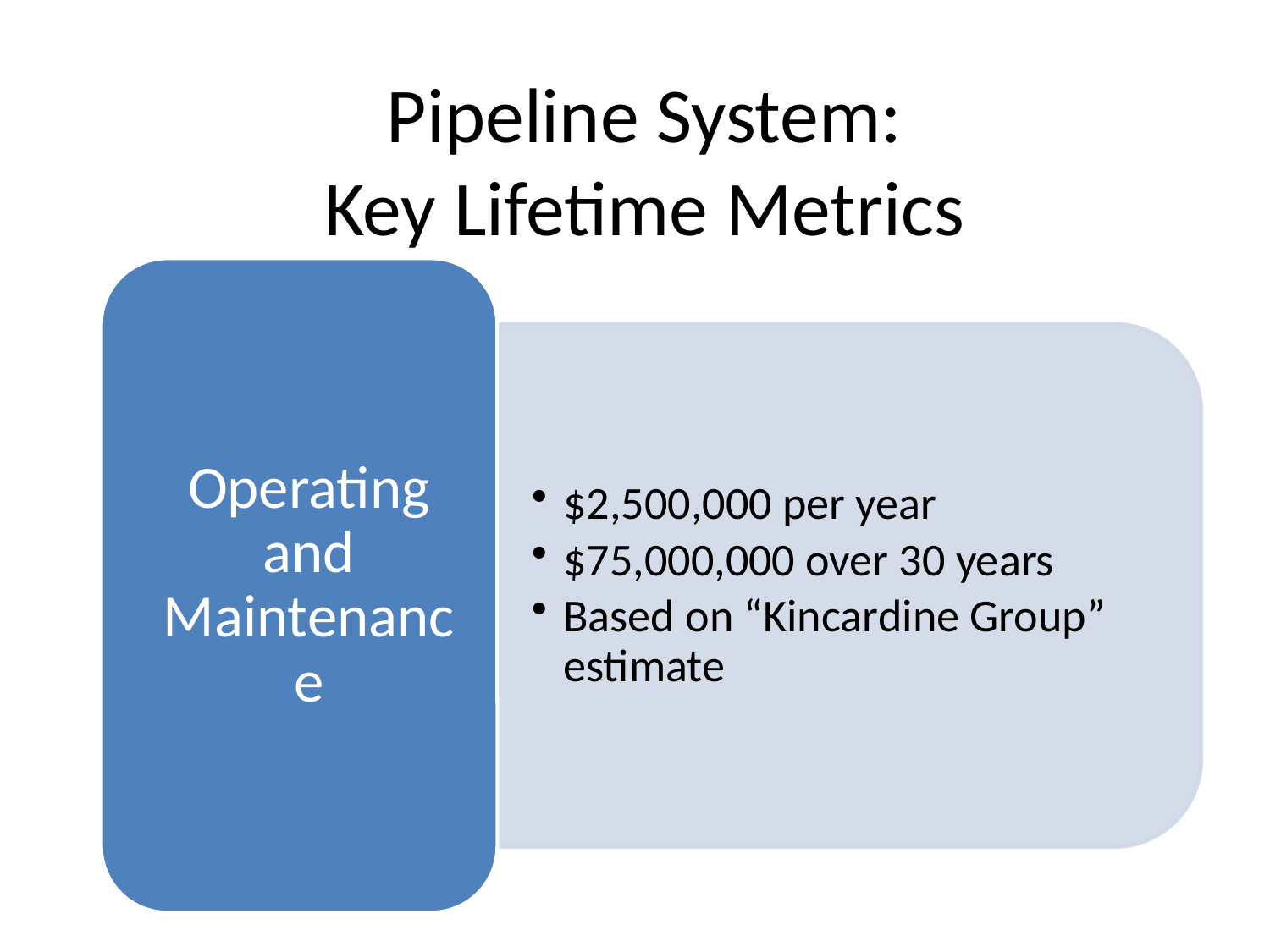

# Pipeline System: Key Lifetime Metrics
$2,500,000 per year
$75,000,000 over 30 years
Based on “Kincardine Group”  estimate
Operating and Maintenance